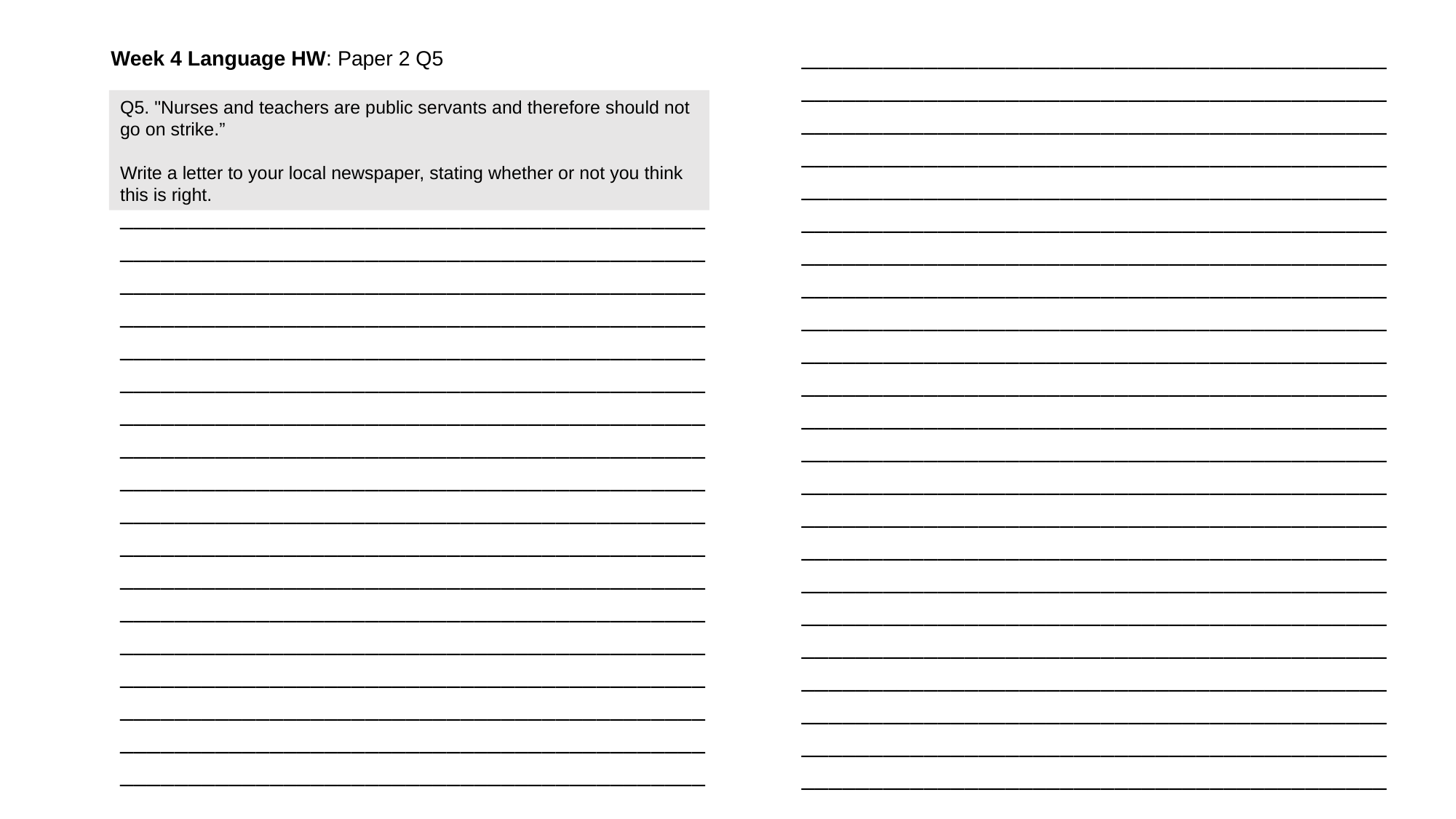

# Week 4 Language HW: Paper 2 Q5
_____________________________________________________________________________________________________________________________________________________________________________________________________________________________________________________________________________________________________________________________________________________________________________________________________________________________________________________________________________________________________________________________________________________________________________________________________________________________________________________________________________________________________________________________________________________________________________________________________________________________________________________________________________________________________________________________________________________________________________________________________________________________
Q5. "Nurses and teachers are public servants and therefore should not go on strike.” ​
​
Write a letter to your local newspaper, stating whether or not you think this is right.
____________________________________________________________________________________________________________________________________________________________________________________________________________________________________________________________________________________________________________________________________________________________________________________________________________________________________________________________________________________________________________________________________________________________________________________________________________________________________________________________________________________________________________________________________________________________________________________________________________________________________________________________________________________________